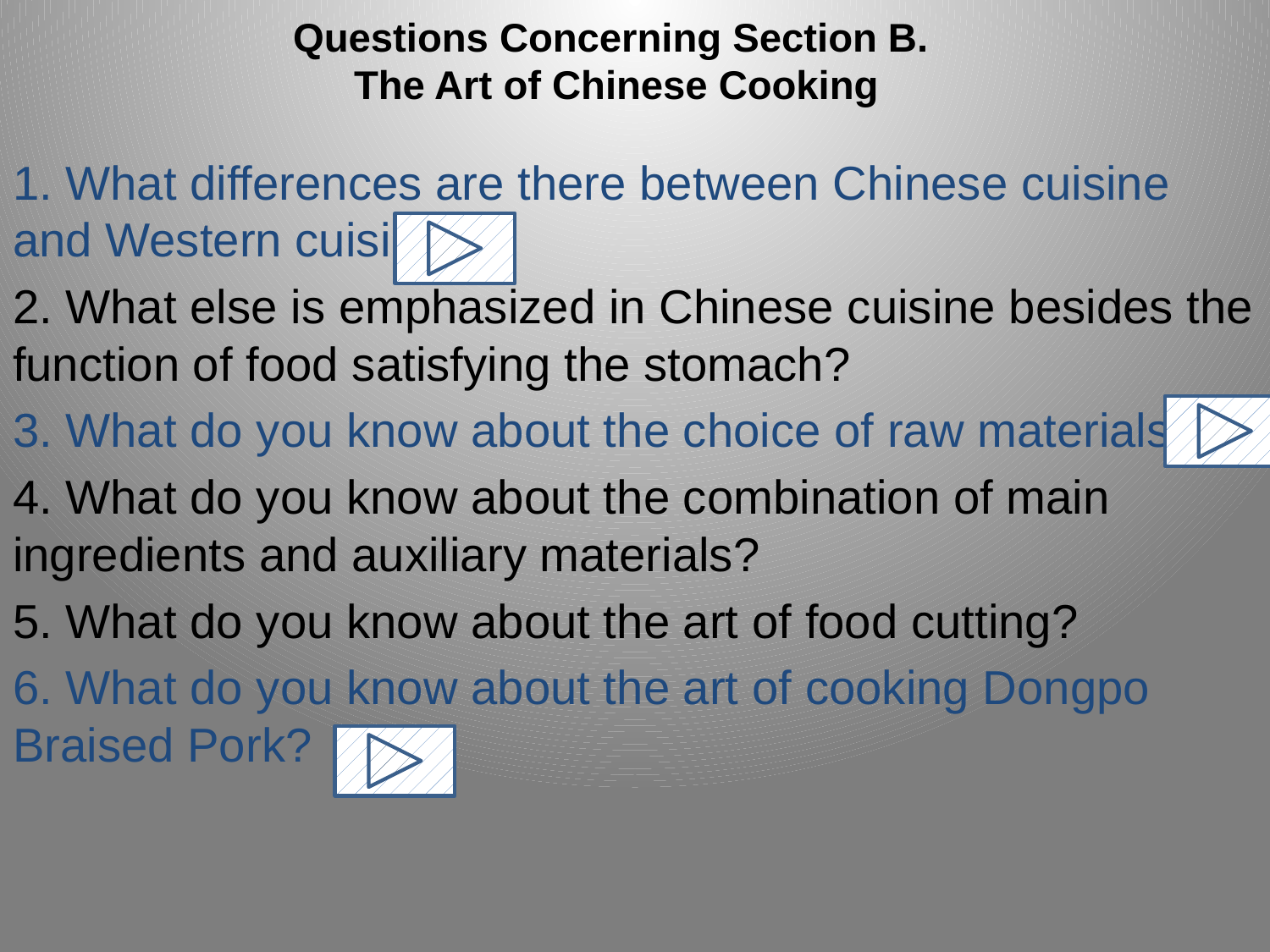

# Questions Concerning Section B. The Art of Chinese Cooking
1. What differences are there between Chinese cuisine and Western cuisine?
2. What else is emphasized in Chinese cuisine besides the function of food satisfying the stomach?
3. What do you know about the choice of raw materials?
4. What do you know about the combination of main ingredients and auxiliary materials?
5. What do you know about the art of food cutting?
6. What do you know about the art of cooking Dongpo Braised Pork?